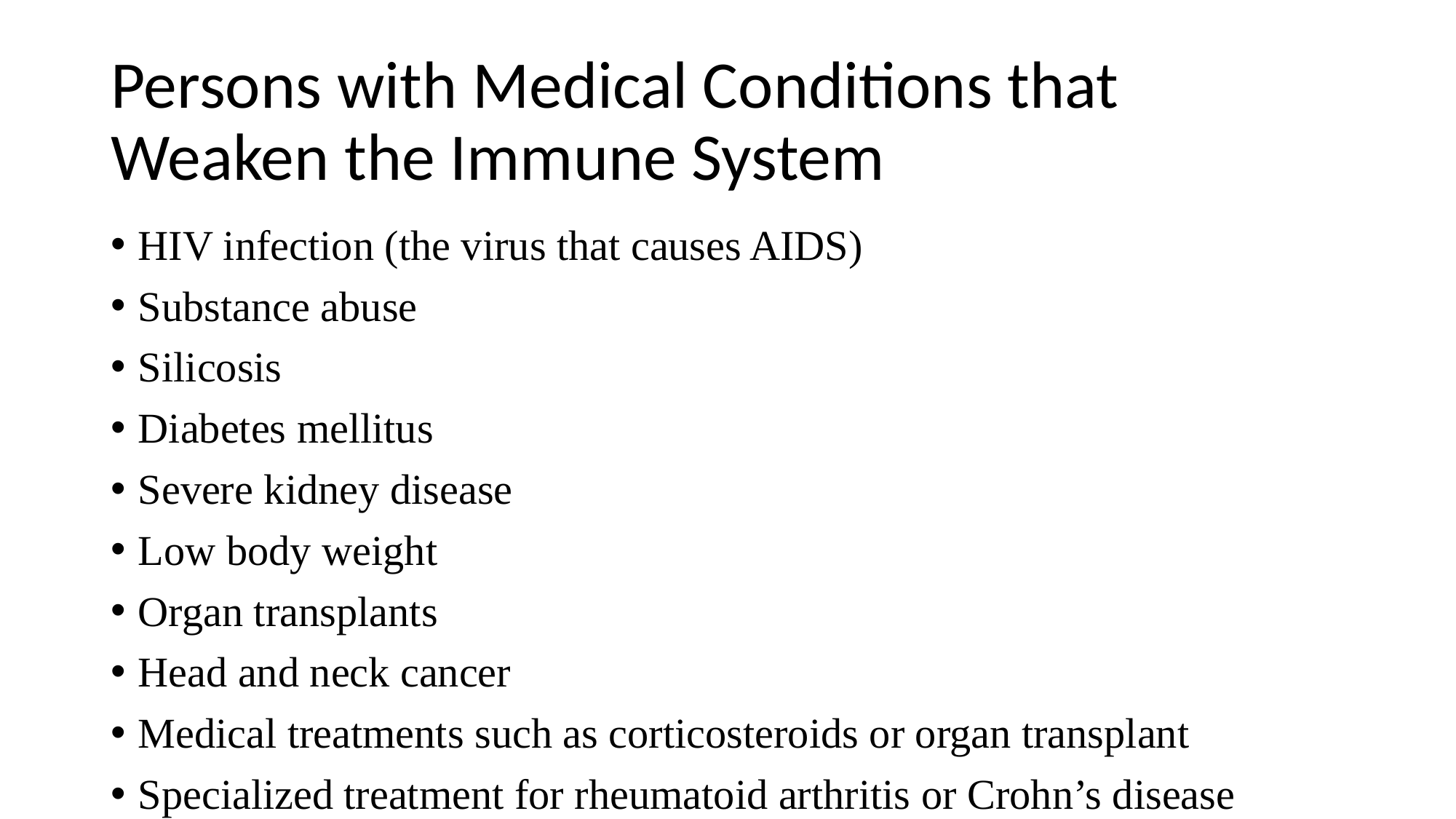

# Persons with Medical Conditions that Weaken the Immune System
HIV infection (the virus that causes AIDS)
Substance abuse
Silicosis
Diabetes mellitus
Severe kidney disease
Low body weight
Organ transplants
Head and neck cancer
Medical treatments such as corticosteroids or organ transplant
Specialized treatment for rheumatoid arthritis or Crohn’s disease